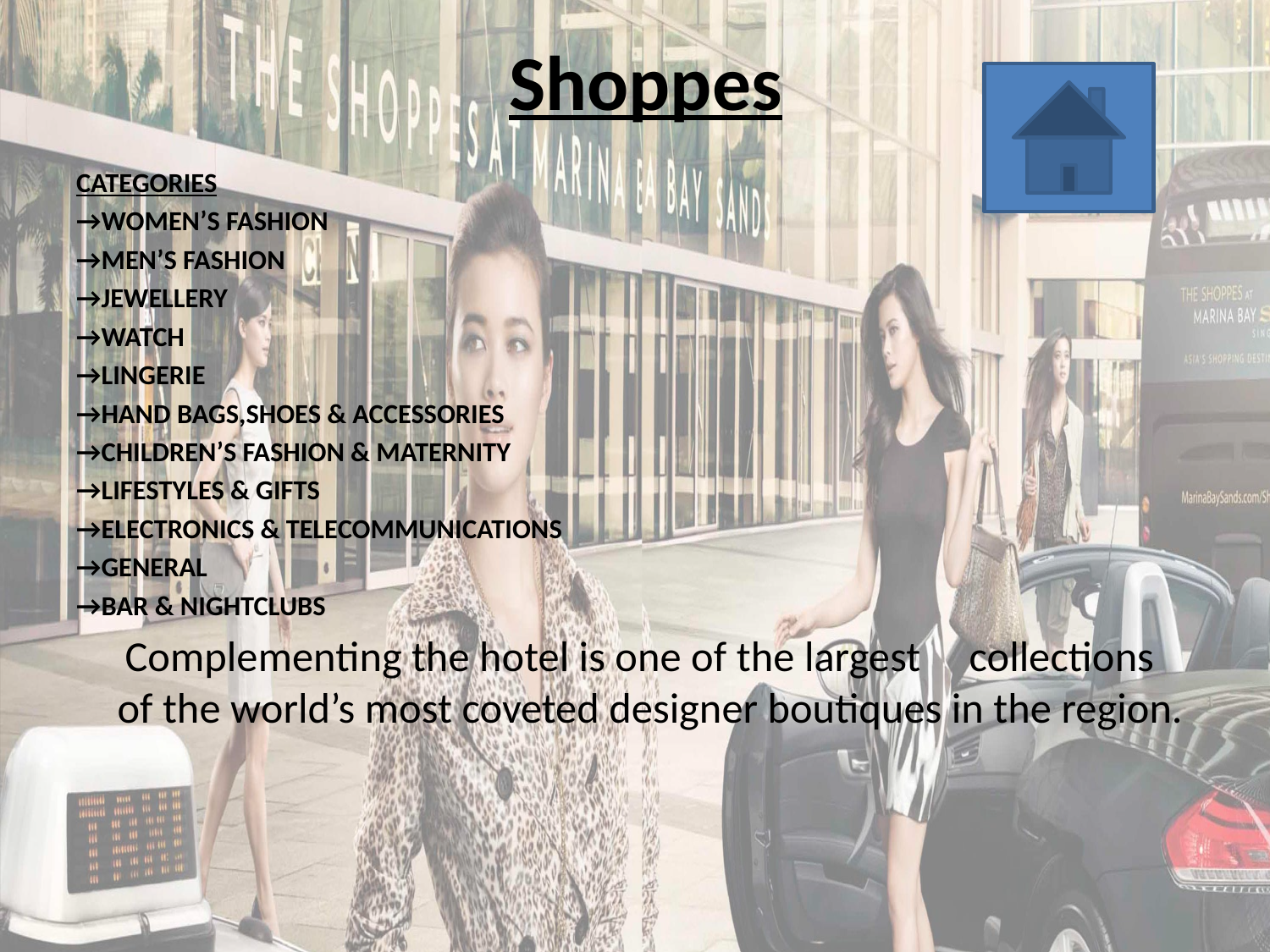

# Shoppes

CATEGORIES
→WOMEN’S FASHION
→MEN’S FASHION
→JEWELLERY
→WATCH
→LINGERIE
→HAND BAGS,SHOES & ACCESSORIES
→CHILDREN’S FASHION & MATERNITY
→LIFESTYLES & GIFTS
→ELECTRONICS & TELECOMMUNICATIONS
→GENERAL
→BAR & NIGHTCLUBS
     Complementing the hotel is one of the largest     collections of the world’s most coveted designer boutiques in the region.